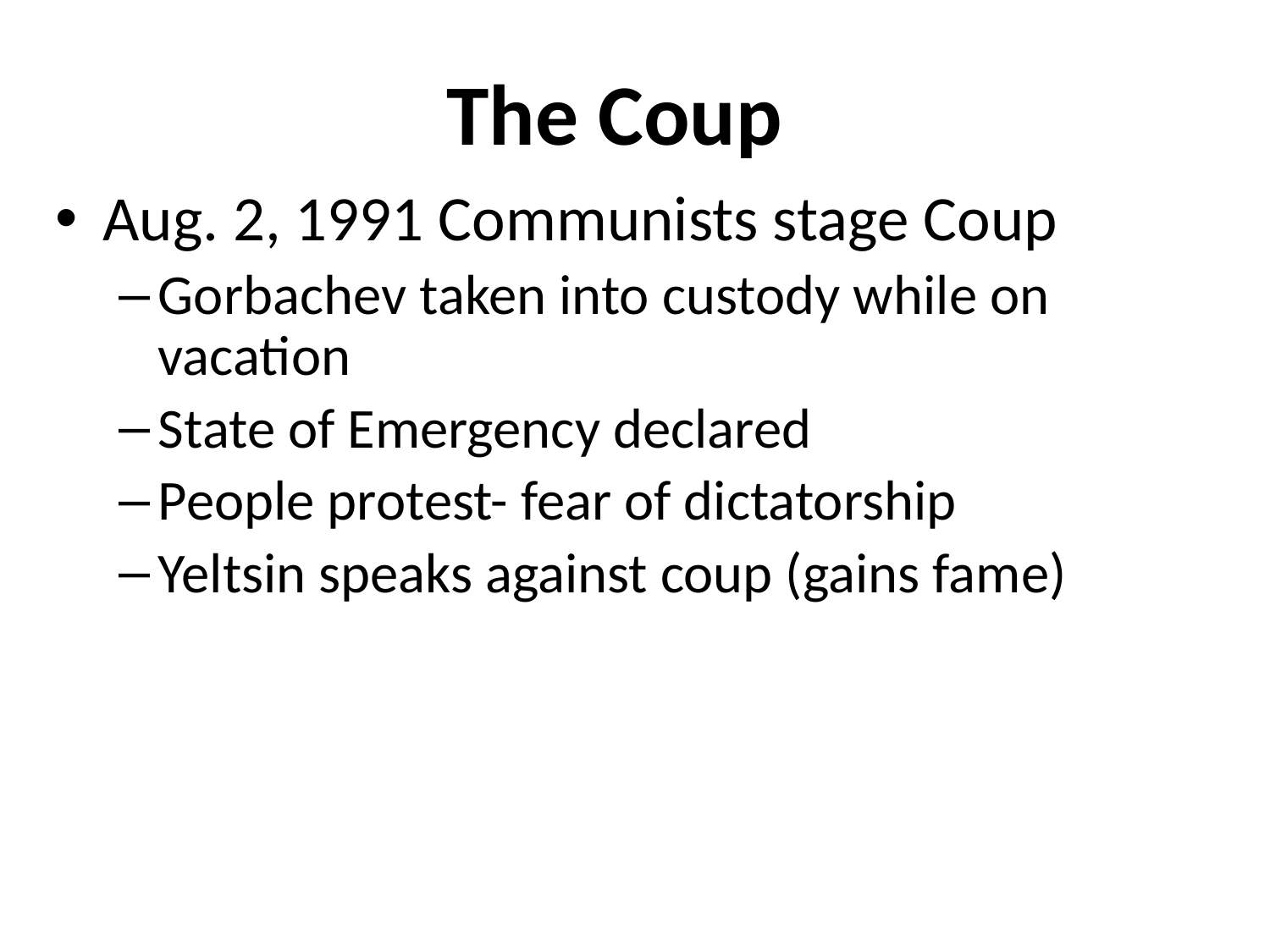

# The Coup
Aug. 2, 1991 Communists stage Coup
Gorbachev taken into custody while on vacation
State of Emergency declared
People protest- fear of dictatorship
Yeltsin speaks against coup (gains fame)